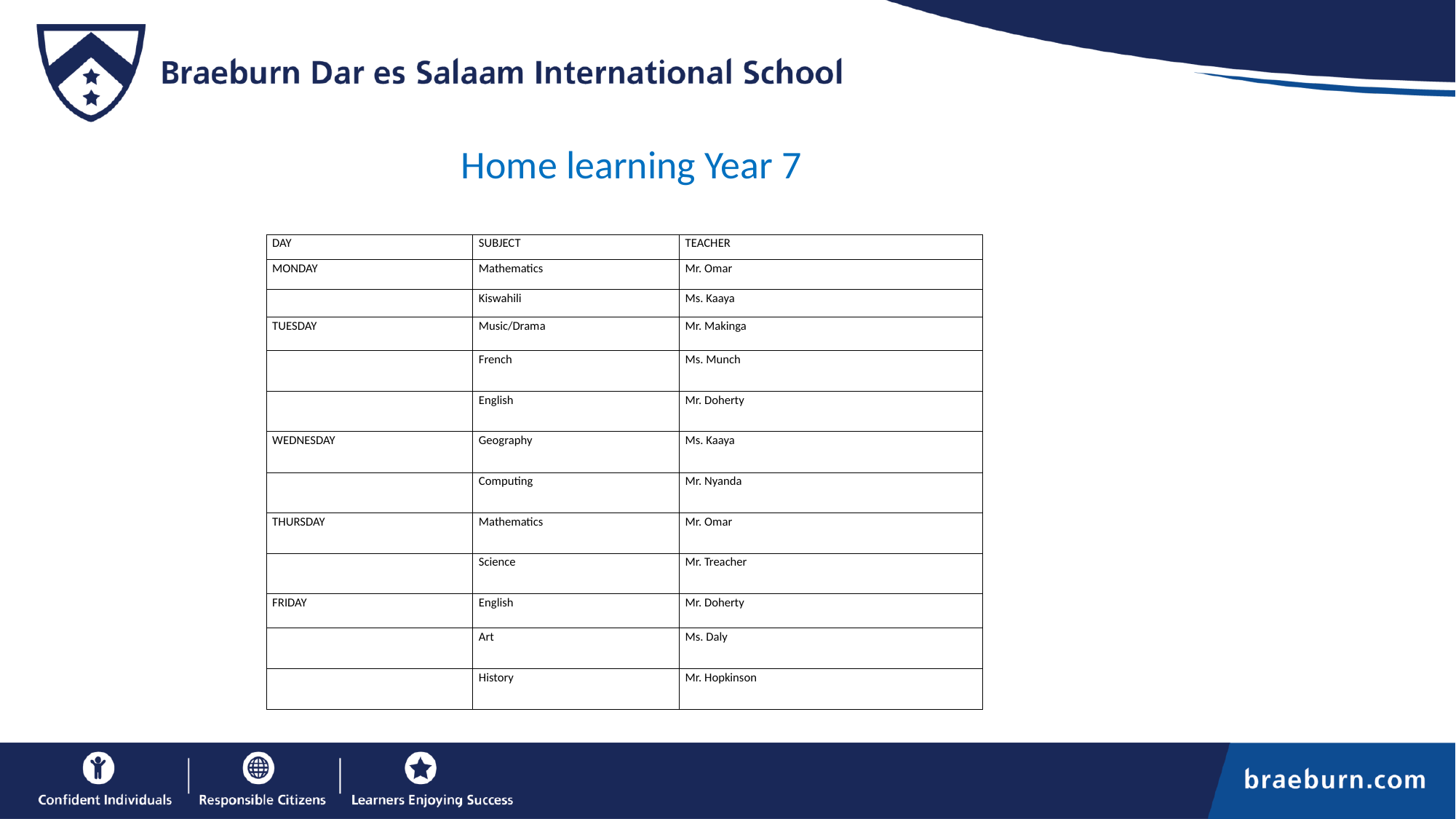

# Home learning Year 7
| DAY | SUBJECT | TEACHER |
| --- | --- | --- |
| MONDAY | Mathematics | Mr. Omar |
|  | Kiswahili | Ms. Kaaya |
| TUESDAY | Music/Drama | Mr. Makinga |
|  | French | Ms. Munch |
|  | English | Mr. Doherty |
| WEDNESDAY | Geography | Ms. Kaaya |
|  | Computing | Mr. Nyanda |
| THURSDAY | Mathematics | Mr. Omar |
|  | Science | Mr. Treacher |
| FRIDAY | English | Mr. Doherty |
|  | Art | Ms. Daly |
|  | History | Mr. Hopkinson |